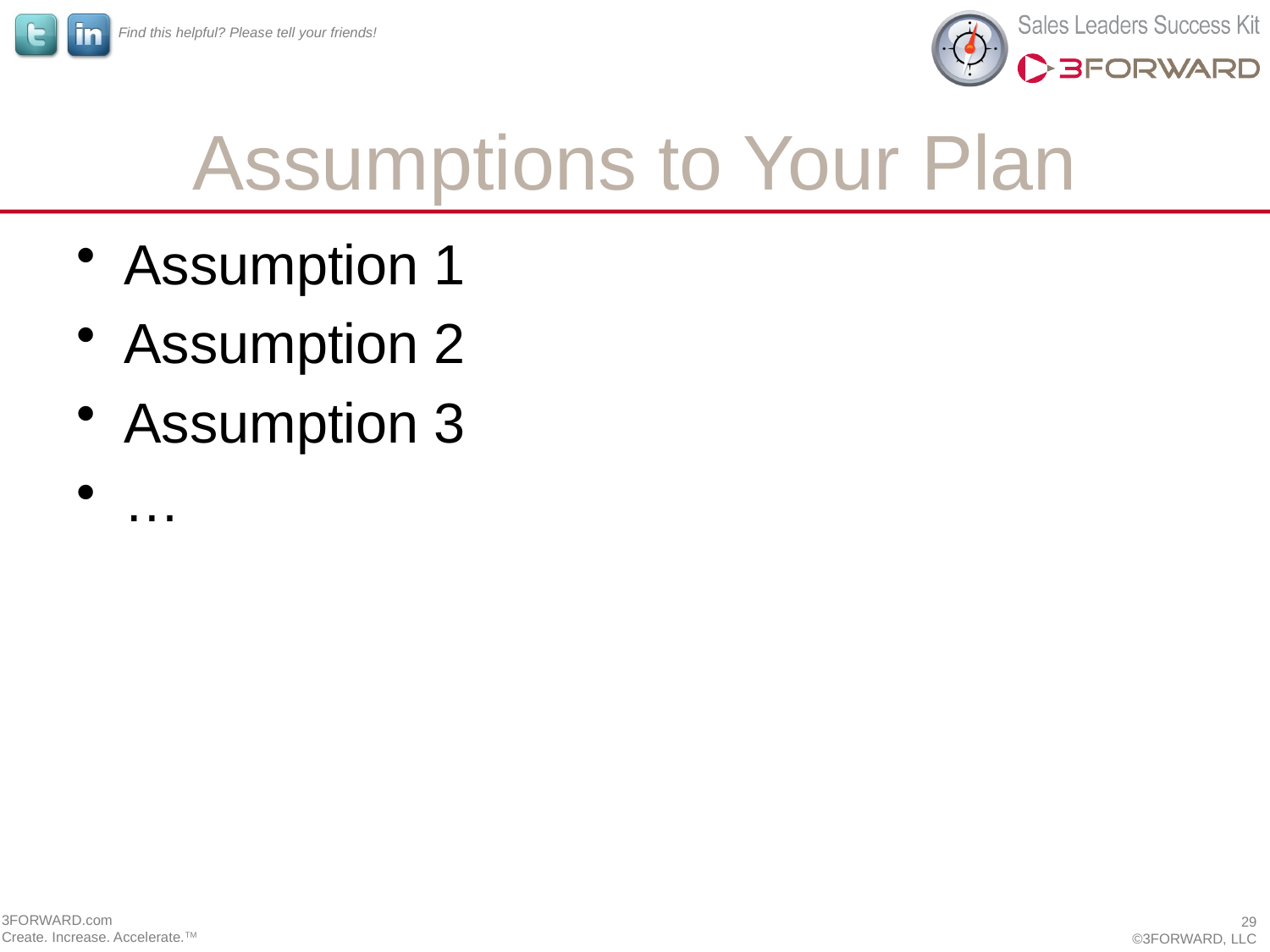

# Assumptions to Your Plan
Assumption 1
Assumption 2
Assumption 3
…
3FORWARD.com
Create. Increase. Accelerate.TM
29
©3FORWARD, LLC